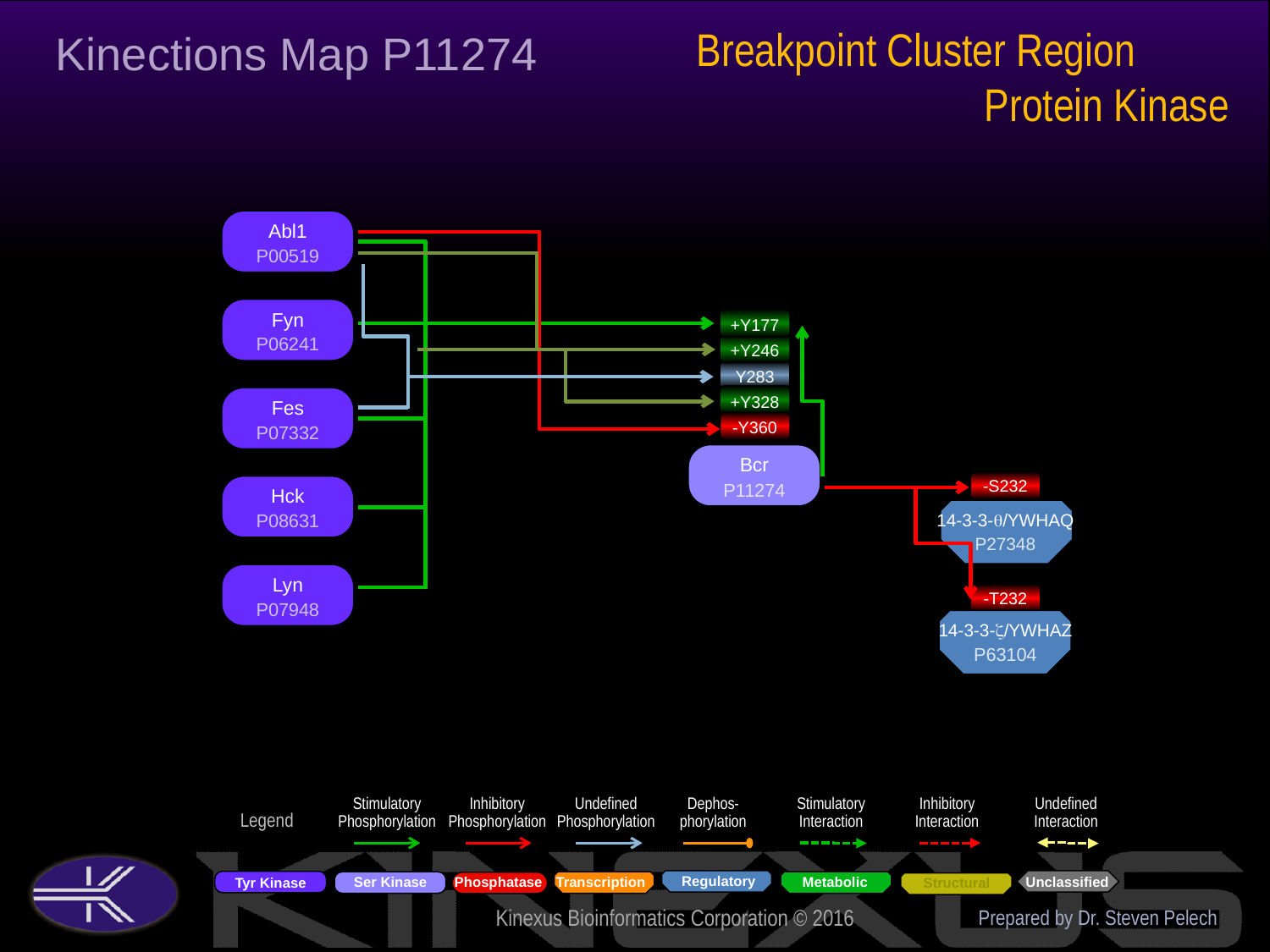

Breakpoint Cluster Region          Protein Kinase
Kinections Map P11274
Abl1
P00519

Fyn
P06241

+Y177

+Y246

Y283

+Y328

Fes
P07332

-Y360

Bcr
P11274

-S232

Hck
P08631

14-3-3-θ/YWHAQ
P27348
Lyn
P07948

-T232

14-3-3-ζ/YWHAZ
P63104